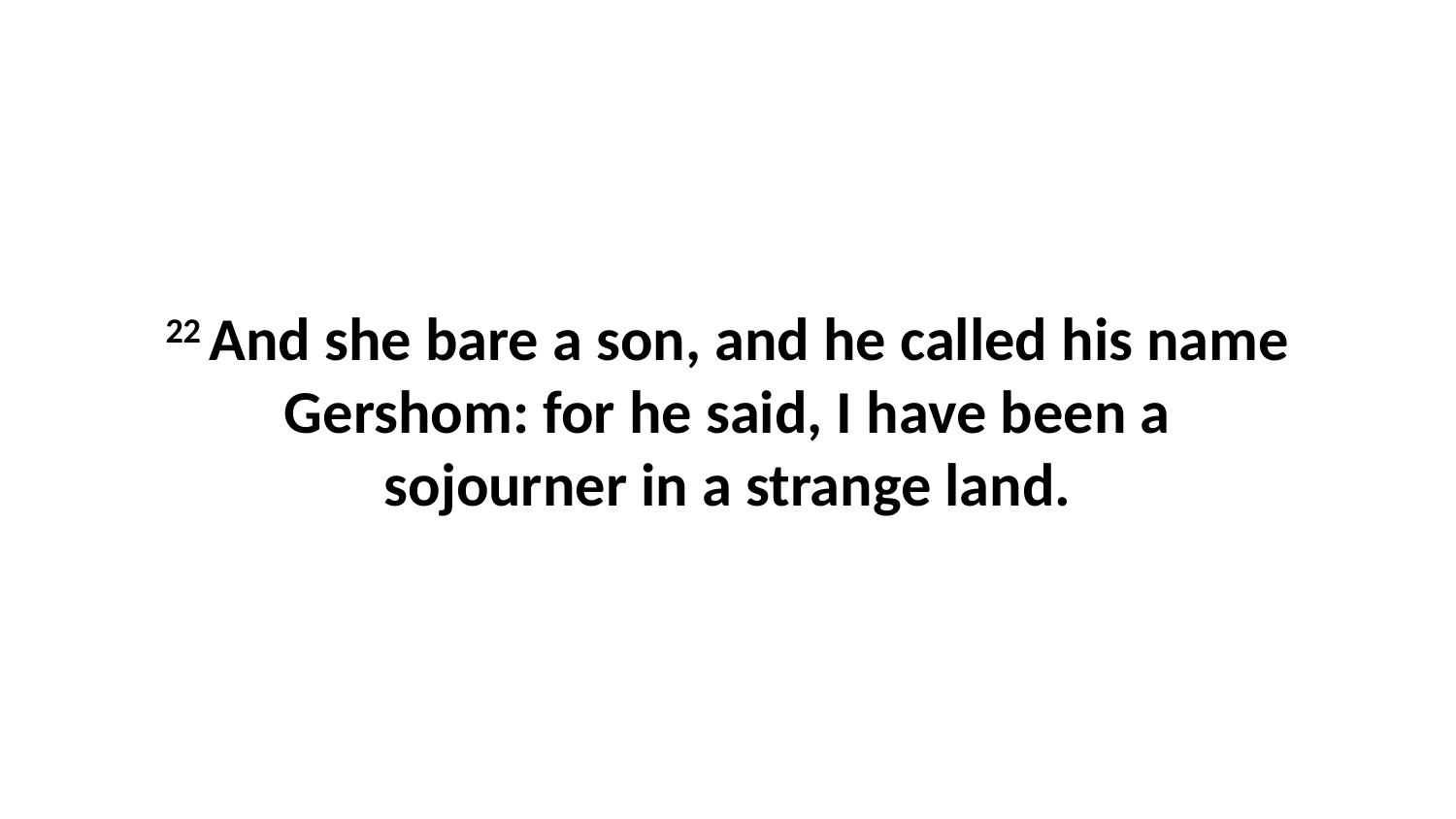

22 And she bare a son, and he called his name Gershom: for he said, I have been a sojourner in a strange land.